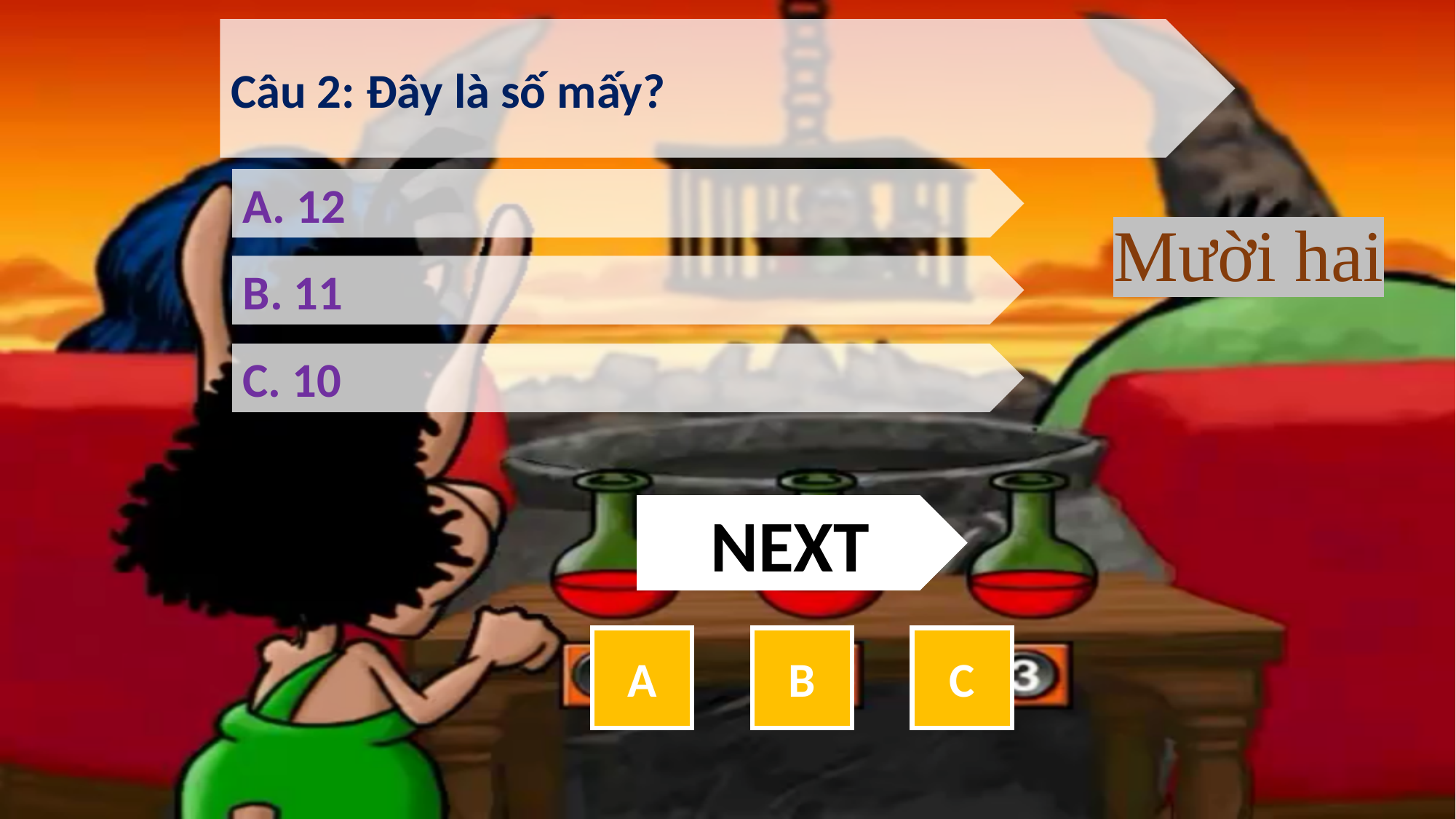

Câu 2: Đây là số mấy?
A. 12
Mười hai
B. 11
C. 10
NEXT
A
B
C